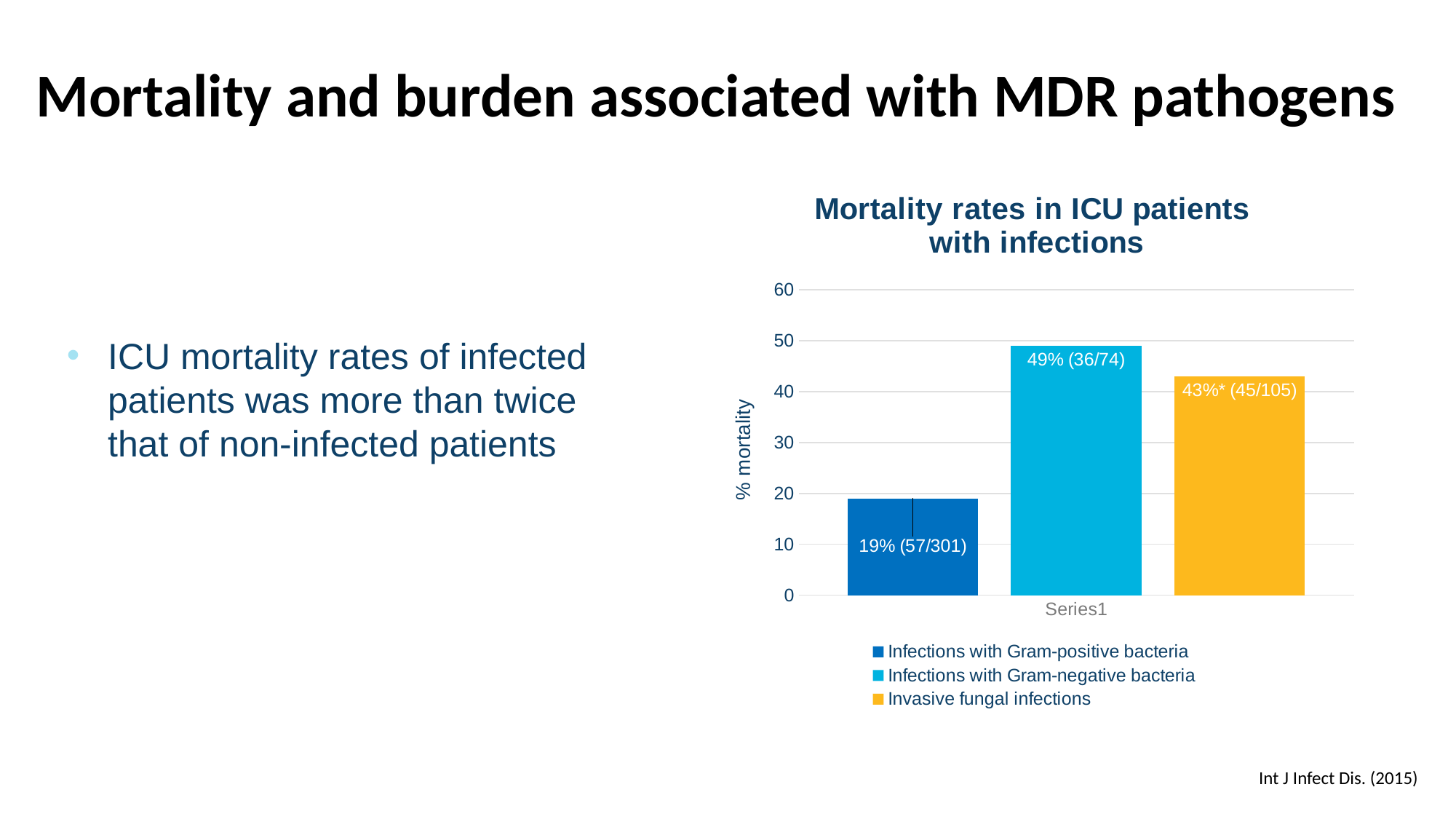

# Mortality and burden associated with MDR pathogens

### Chart: Mortality rates in ICU patients with infections

| Category | Infections with Gram-positive bacteria | Infections with Gram-negative bacteria  | Invasive fungal infections |
|---|---|---|---|
|  | 19.0 | 49.0 | 43.0 |
ICU mortality rates of infected patients was more than twice that of non-infected patients

Int J Infect Dis. (2015)